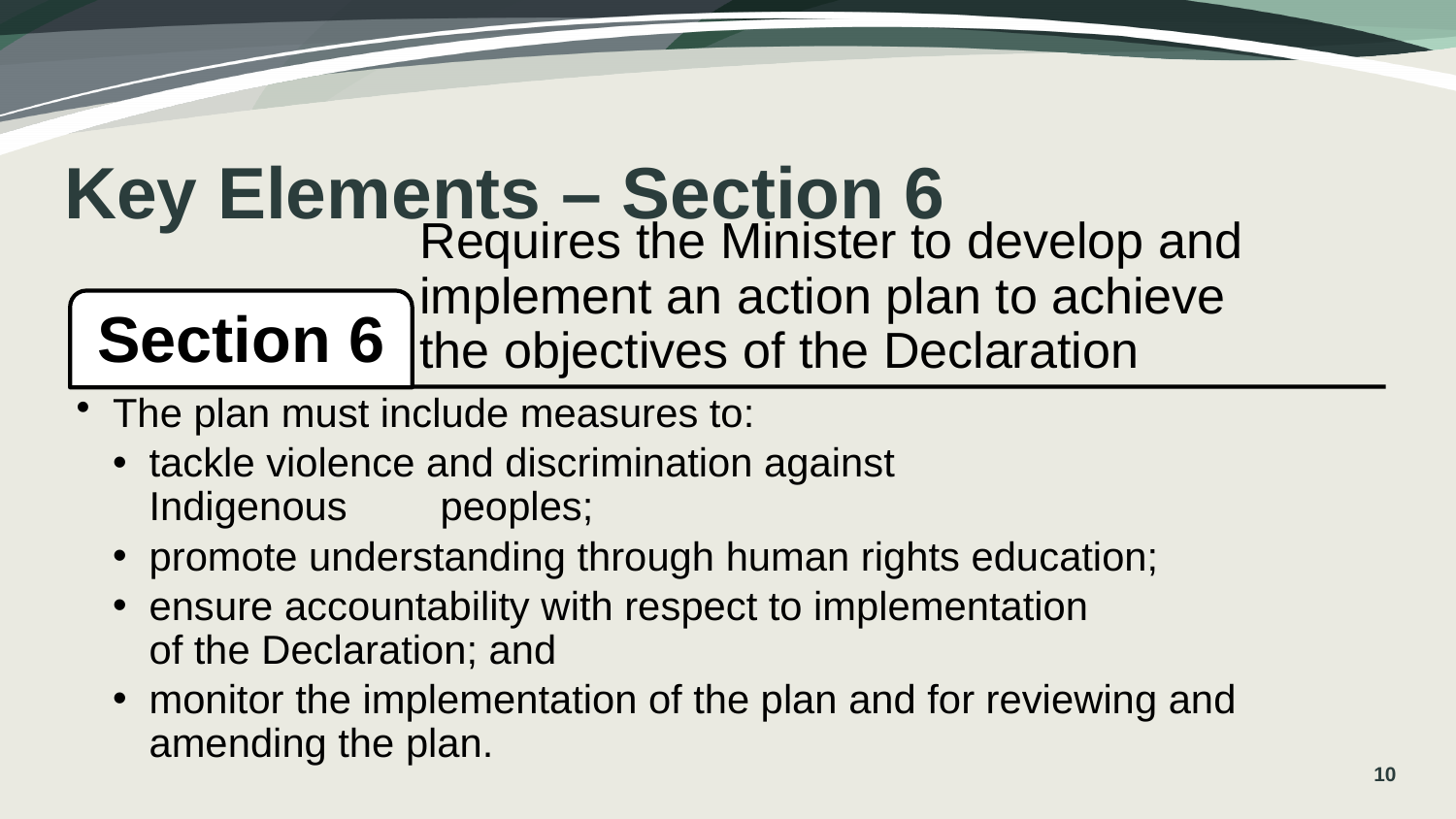

# Key Elements – Section 6
Requires the Minister to develop and implement an action plan to achieve
the objectives of the Declaration
Section 6
The plan must include measures to:
tackle violence and discrimination against
Indigenous 	peoples;
promote understanding through human rights education;
ensure accountability with respect to implementation
of the Declaration; and
monitor the implementation of the plan and for reviewing and amending the plan.

10